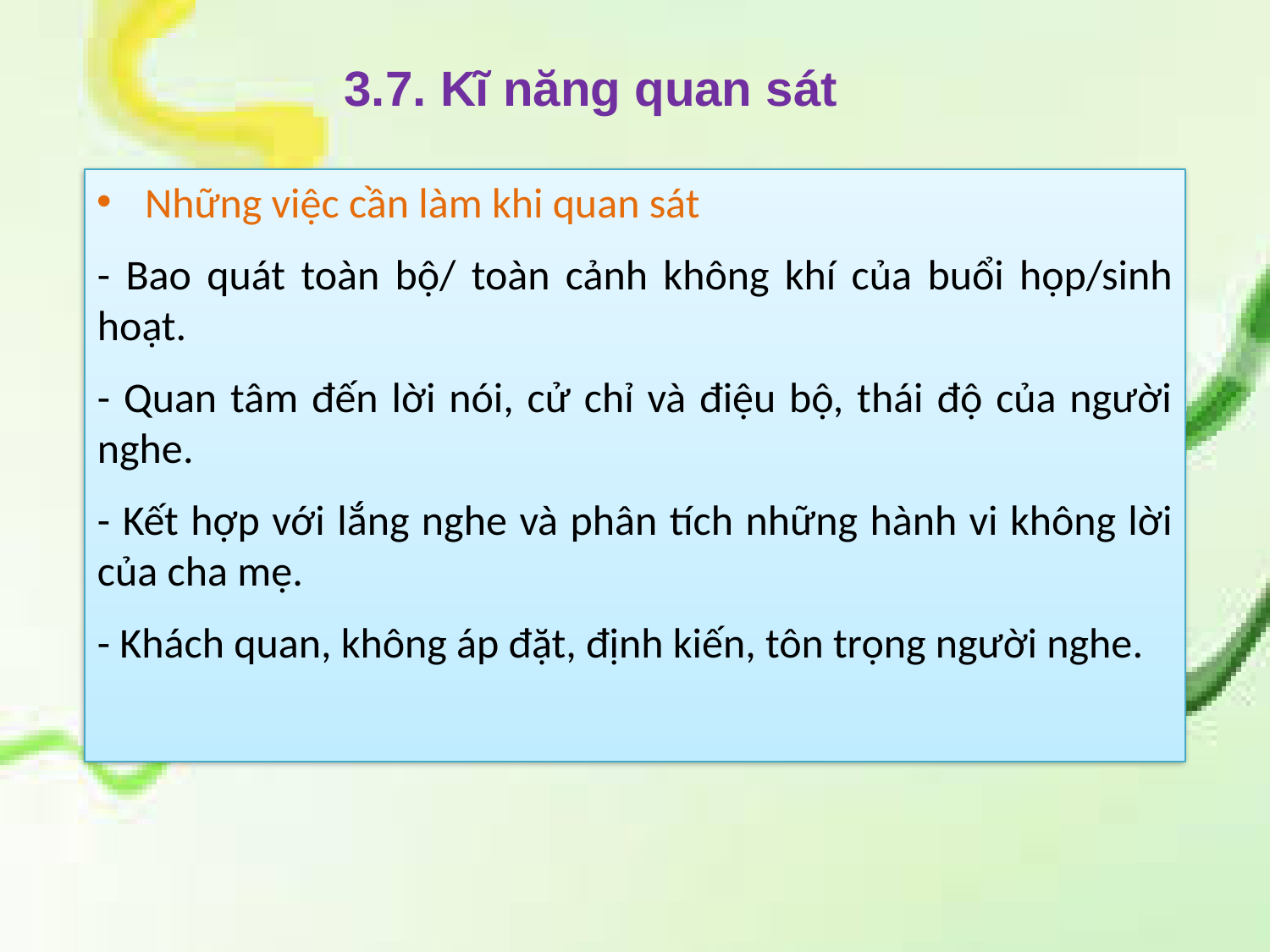

# 3.7. Kĩ năng quan sát
Những việc cần làm khi quan sát
- Bao quát toàn bộ/ toàn cảnh không khí của buổi họp/sinh hoạt.
- Quan tâm đến lời nói, cử chỉ và điệu bộ, thái độ của người nghe.
- Kết hợp với lắng nghe và phân tích những hành vi không lời của cha mẹ.
- Khách quan, không áp đặt, định kiến, tôn trọng người nghe.